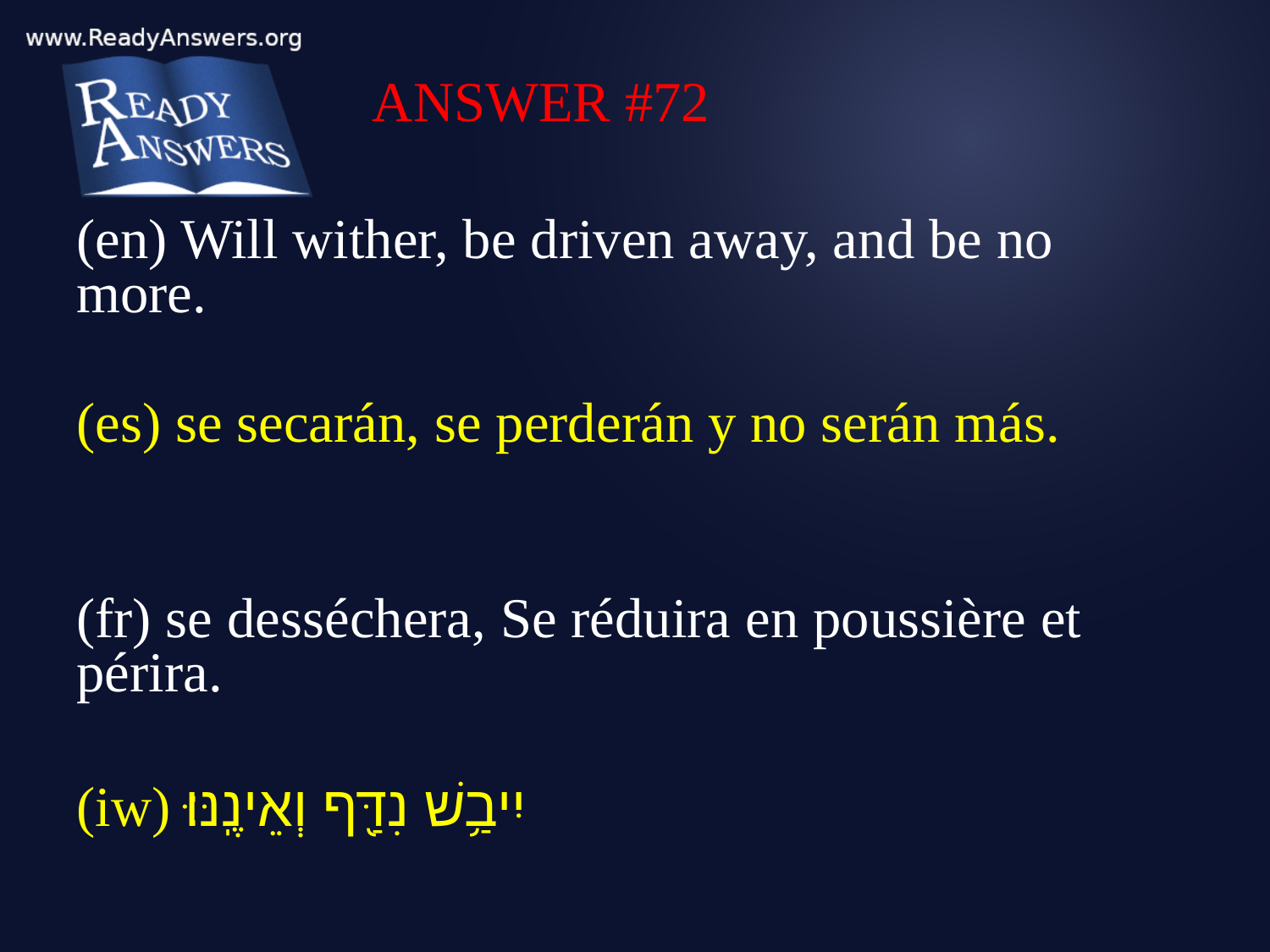

ANSWER #72
(en) Will wither, be driven away, and be no more.
(es) se secarán, se perderán y no serán más.
(fr) se desséchera, Se réduira en poussière et périra.
(iw) יִיבַ֥שׁ נִדַּ֖ף וְאֵינֶֽנּוּ׃